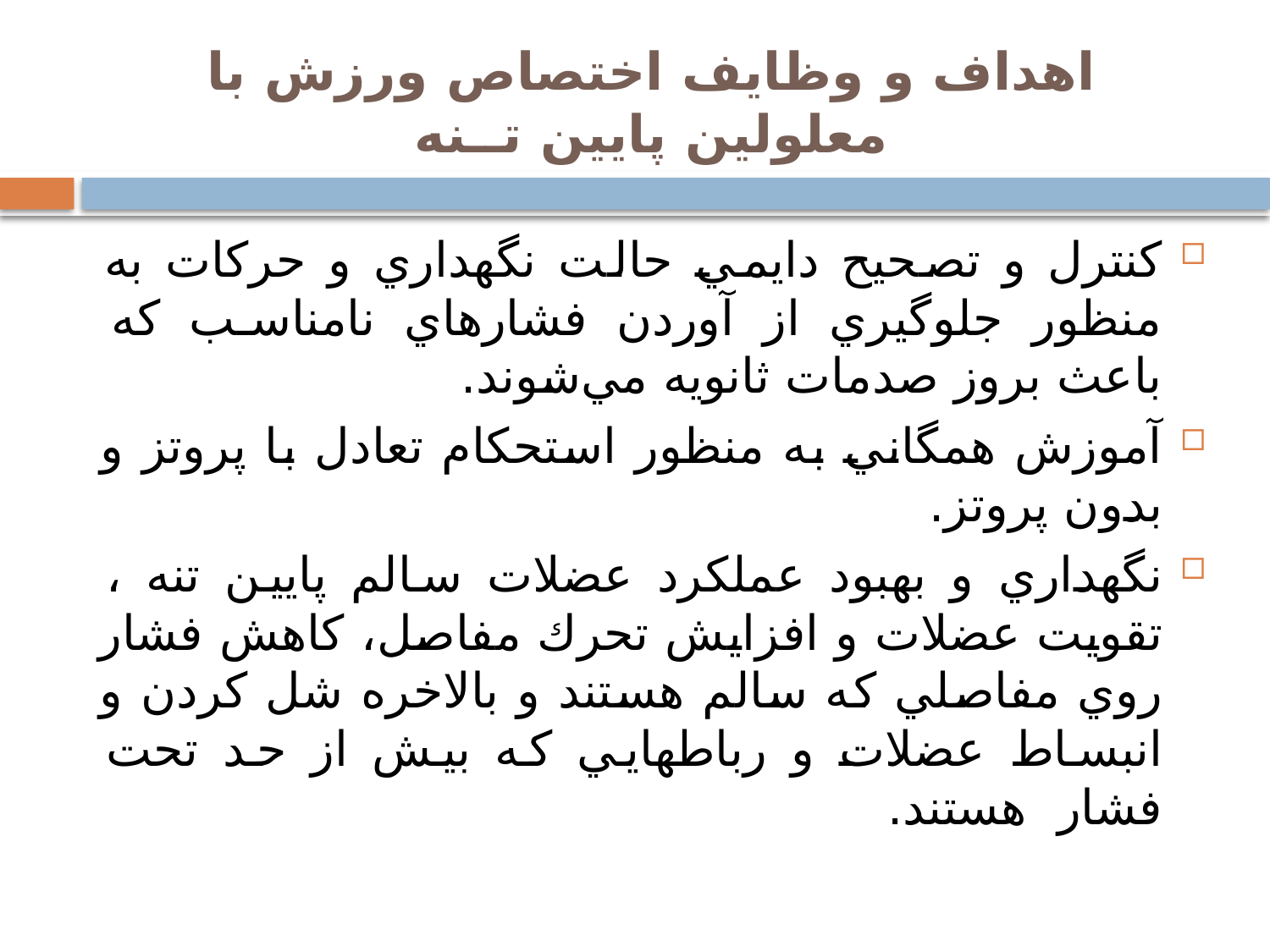

# اهداف و وظايف اختصاص ورزش با معلولين پايين تــنه
كنترل و تصحيح دايمي حالت نگهداري و حركات به منظور جلوگيري از آوردن فشارهاي نامناسب كه باعث بروز صدمات ثانويه مي‌شوند.
آموزش همگاني به منظور استحكام تعادل با پروتز و بدون پروتز.
نگهداري و بهبود عملكرد عضلات سالم پايين تنه ، تقويت عضلات و افزايش تحرك مفاصل، كاهش فشار روي مفاصلي كه سالم هستند و بالاخره شل كردن و انبساط عضلات و رباطهايي كه بيش از حد تحت فشار  هستند.